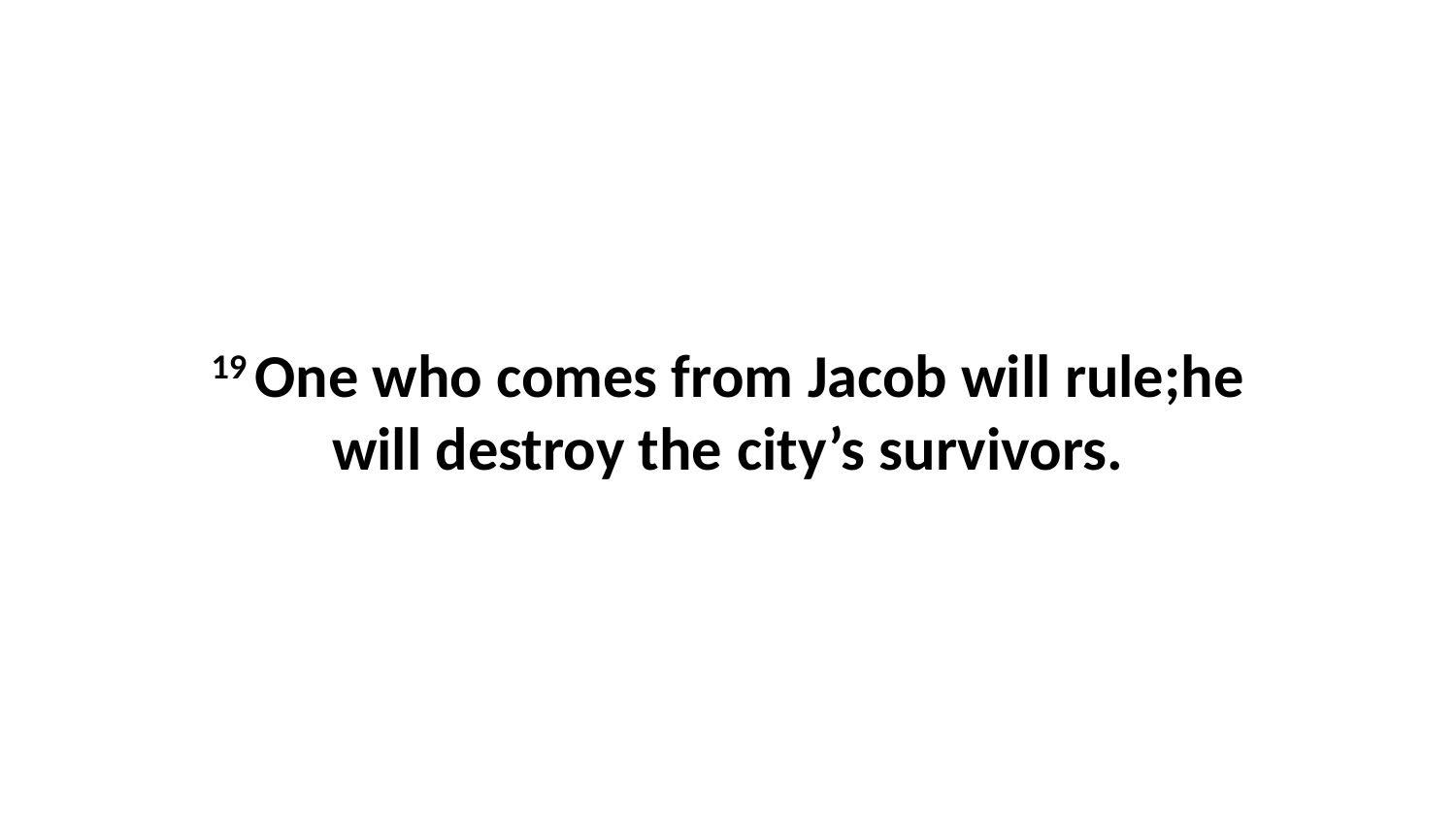

19 One who comes from Jacob will rule;he will destroy the city’s survivors.